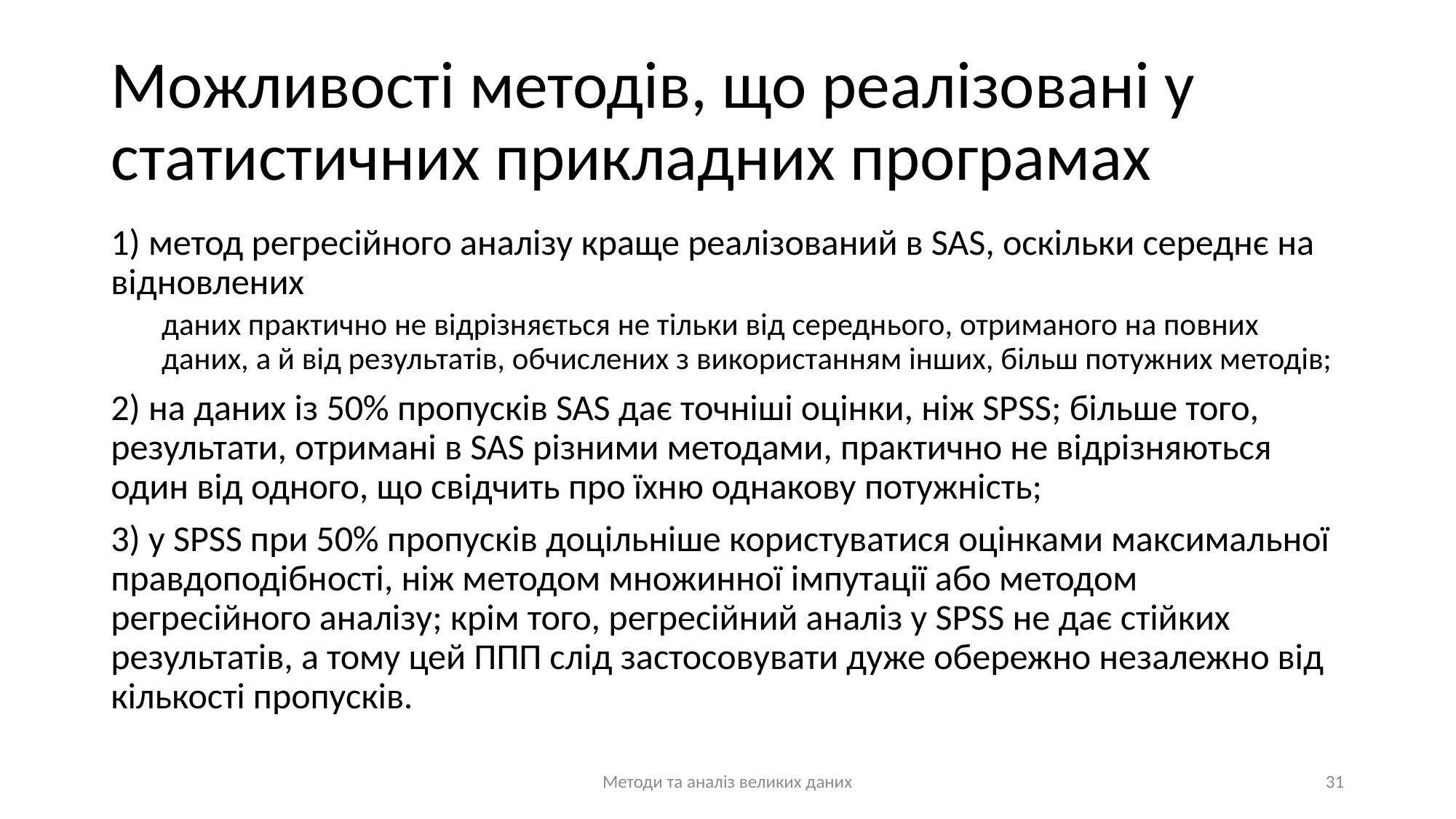

# Можливості методів, що реалізовані у статистичних прикладних програмах
1) метод регресійного аналізу краще реалізований в SAS, оскільки середнє на відновлених
даних практично не відрізняється не тільки від середнього, отриманого на повних даних, а й від результатів, обчислених з використанням інших, більш потужних методів;
2) на даних із 50% пропусків SAS дає точніші оцінки, ніж SPSS; більше того, результати, отримані в SAS різними методами, практично не відрізняються один від одного, що свідчить про їхню однакову потужність;
3) у SPSS при 50% пропусків доцільніше користуватися оцінками максимальної правдоподібності, ніж методом множинної імпутації або методом регресійного аналізу; крім того, регресійний аналіз у SPSS не дає стійких результатів, а тому цей ППП слід застосовувати дуже обережно незалежно від кількості пропусків.

Методи та аналіз великих даних
31